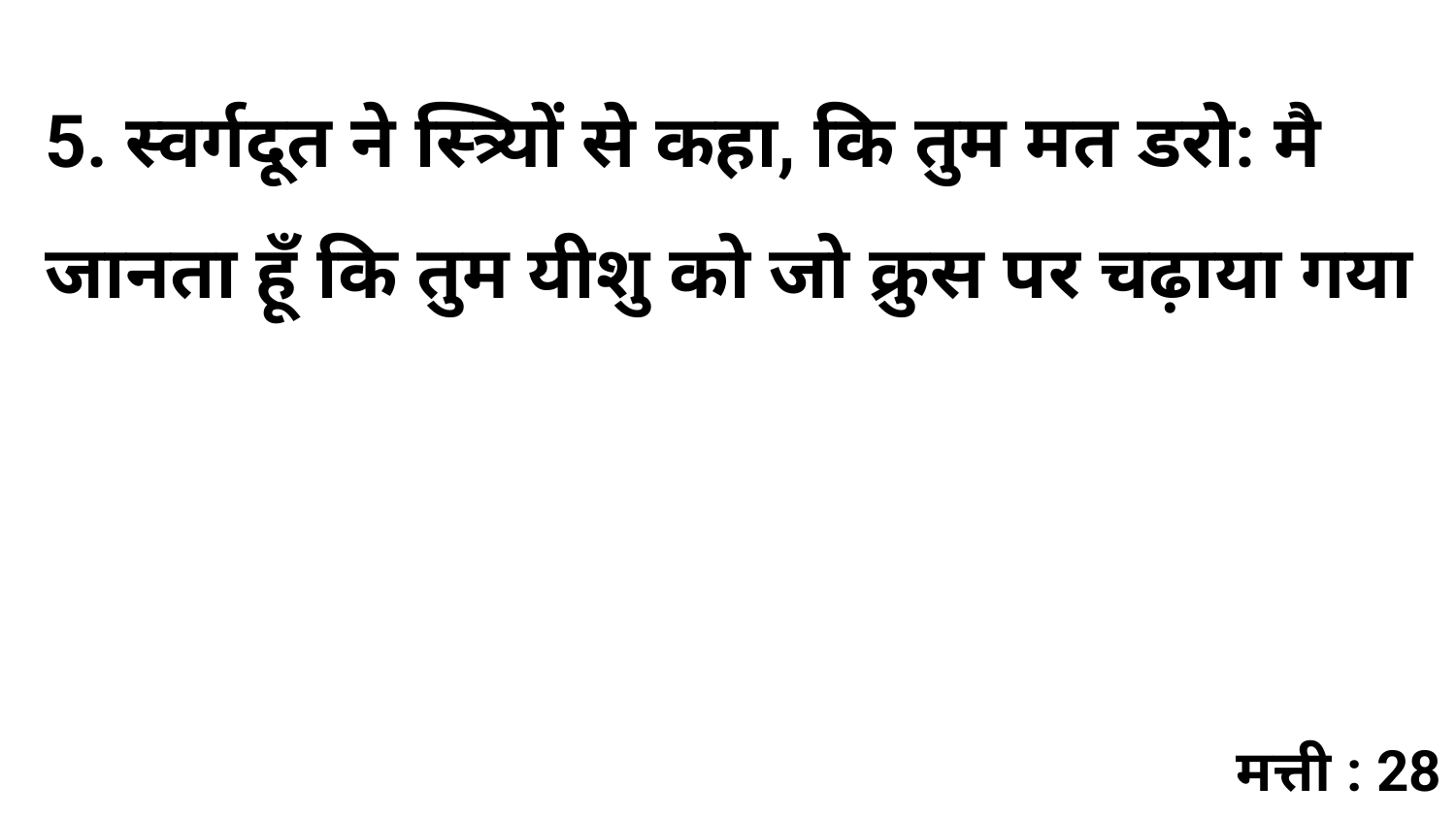

5. स्वर्गदूत ने स्त्र्यिों से कहा, कि तुम मत डरो: मै जानता हूँ कि तुम यीशु को जो क्रुस पर चढ़ाया गया
मत्ती : 28